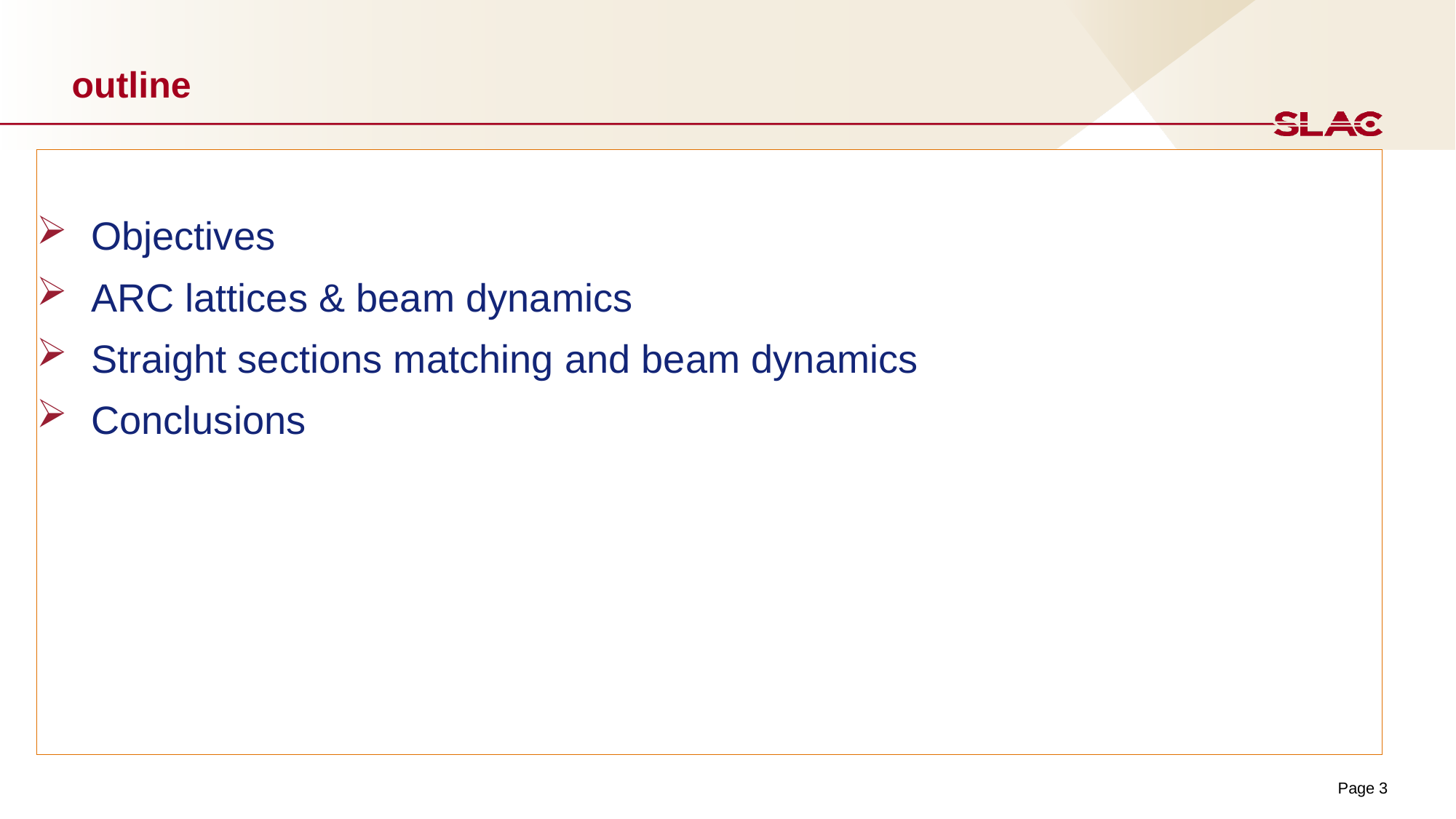

# outline

Objectives
ARC lattices & beam dynamics
Straight sections matching and beam dynamics
Conclusions

Page 3